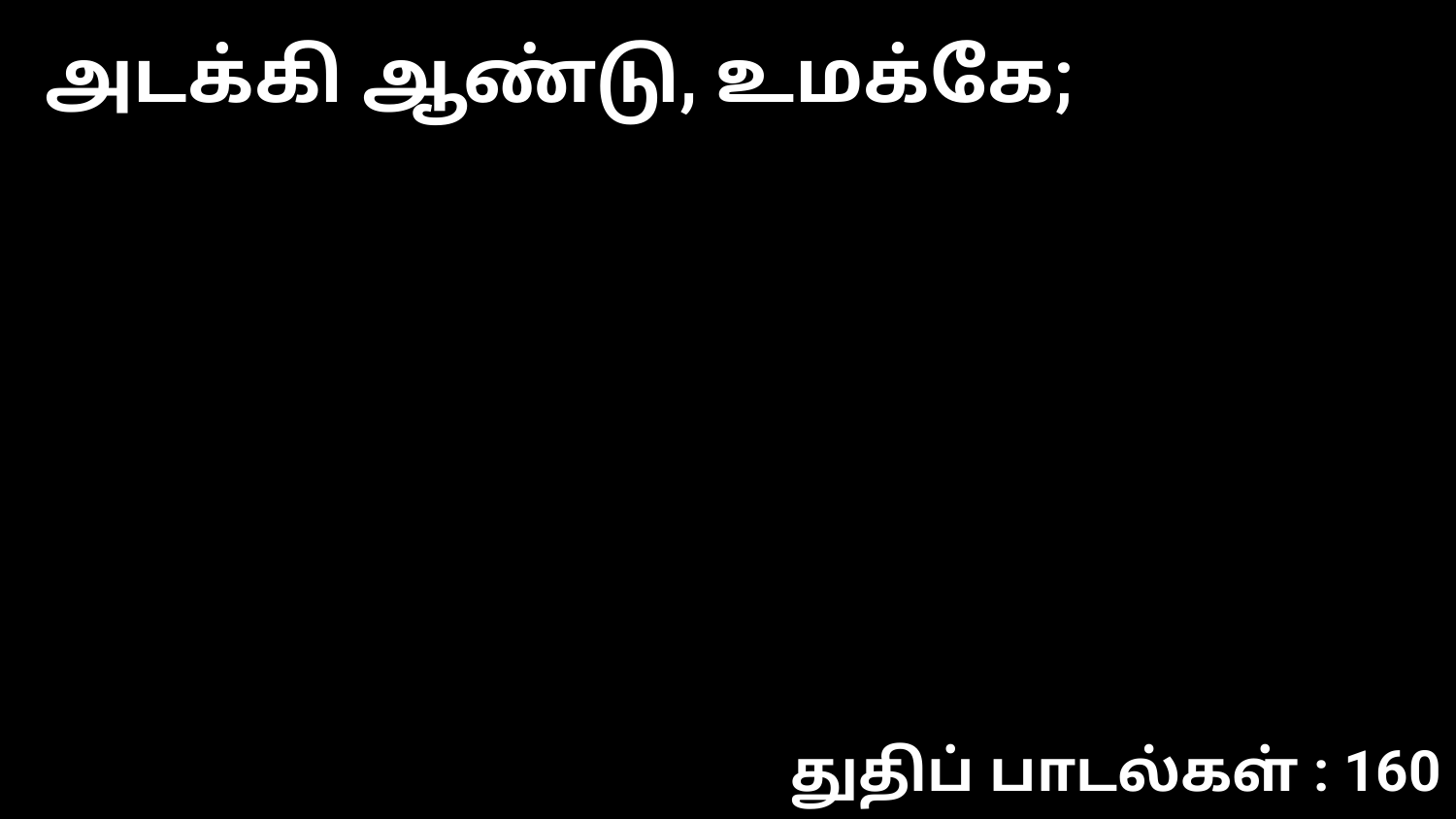

அடக்கி ஆண்டு, உமக்கே;
துதிப் பாடல்கள் : 160